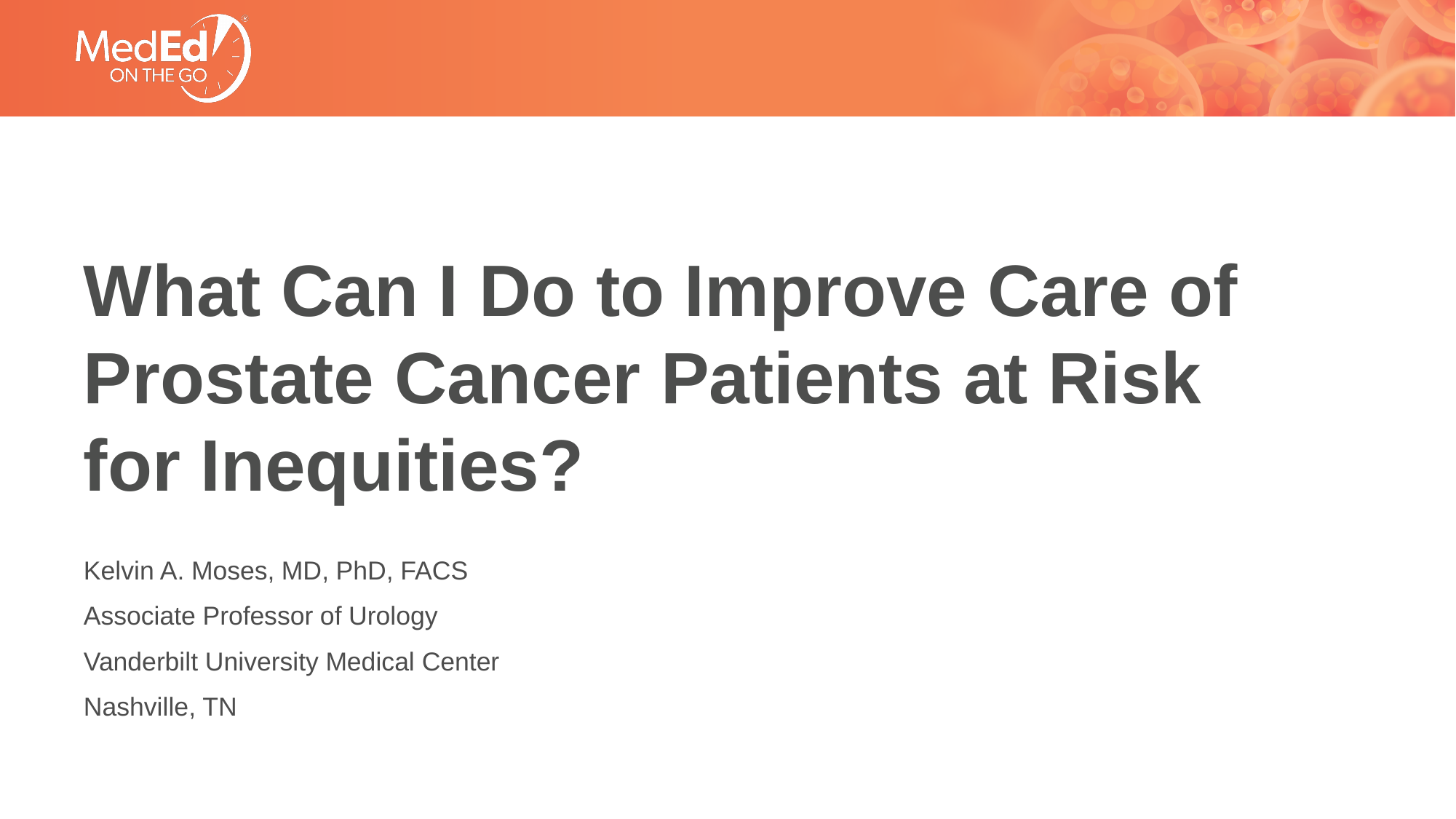

# What Can I Do to Improve Care of Prostate Cancer Patients at Risk for Inequities?
Kelvin A. Moses, MD, PhD, FACS
Associate Professor of Urology
Vanderbilt University Medical Center
Nashville, TN